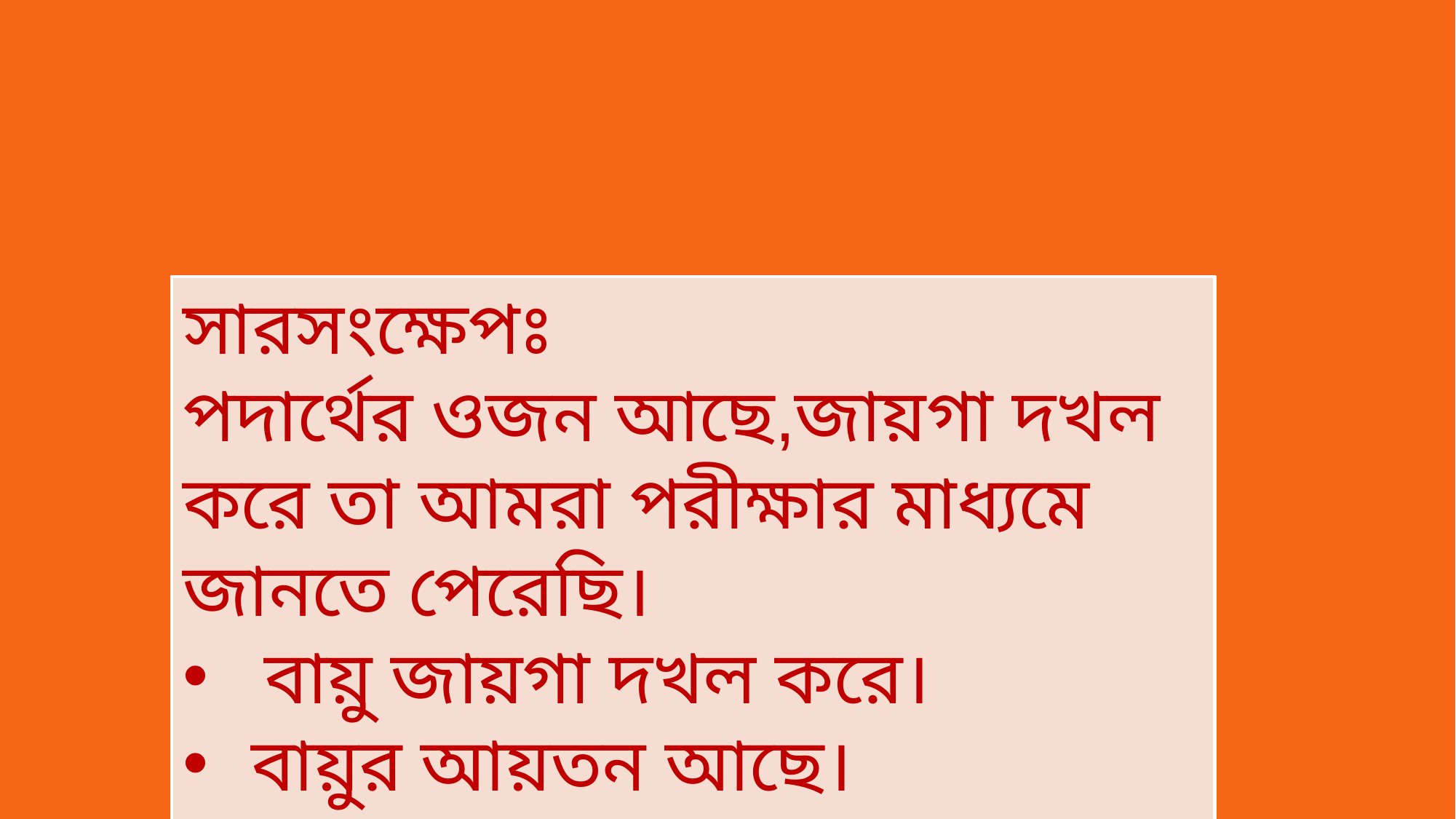

সারসংক্ষেপঃ
পদার্থের ওজন আছে,জায়গা দখল করে তা আমরা পরীক্ষার মাধ্যমে জানতে পেরেছি।
বায়ু জায়গা দখল করে।
বায়ুর আয়তন আছে।
বল প্রয়োগে বাধা দেয়।